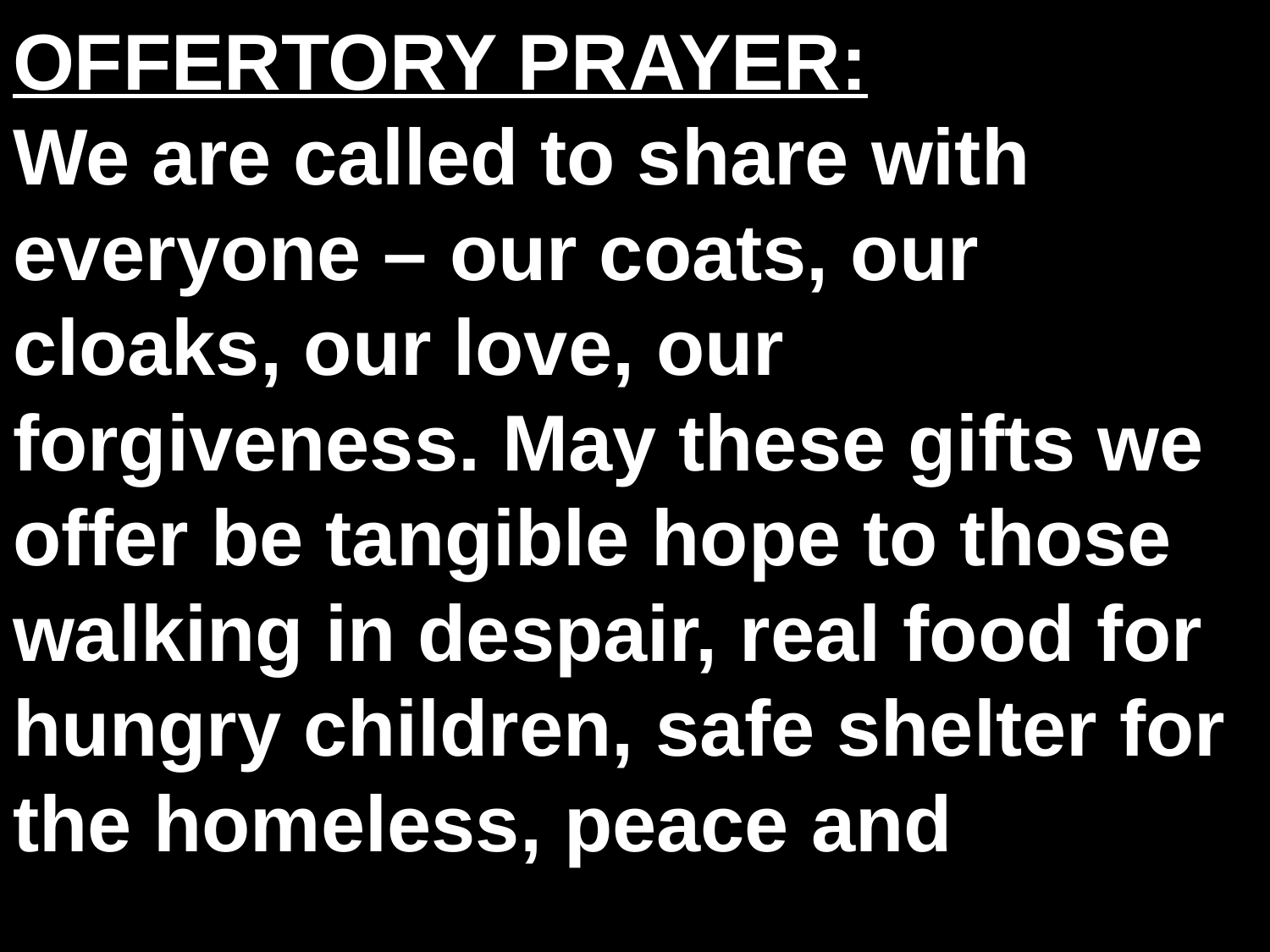

OFFERTORY PRAYER:
We are called to share with everyone – our coats, our cloaks, our love, our forgiveness. May these gifts we offer be tangible hope to those walking in despair, real food for hungry children, safe shelter for the homeless, peace and